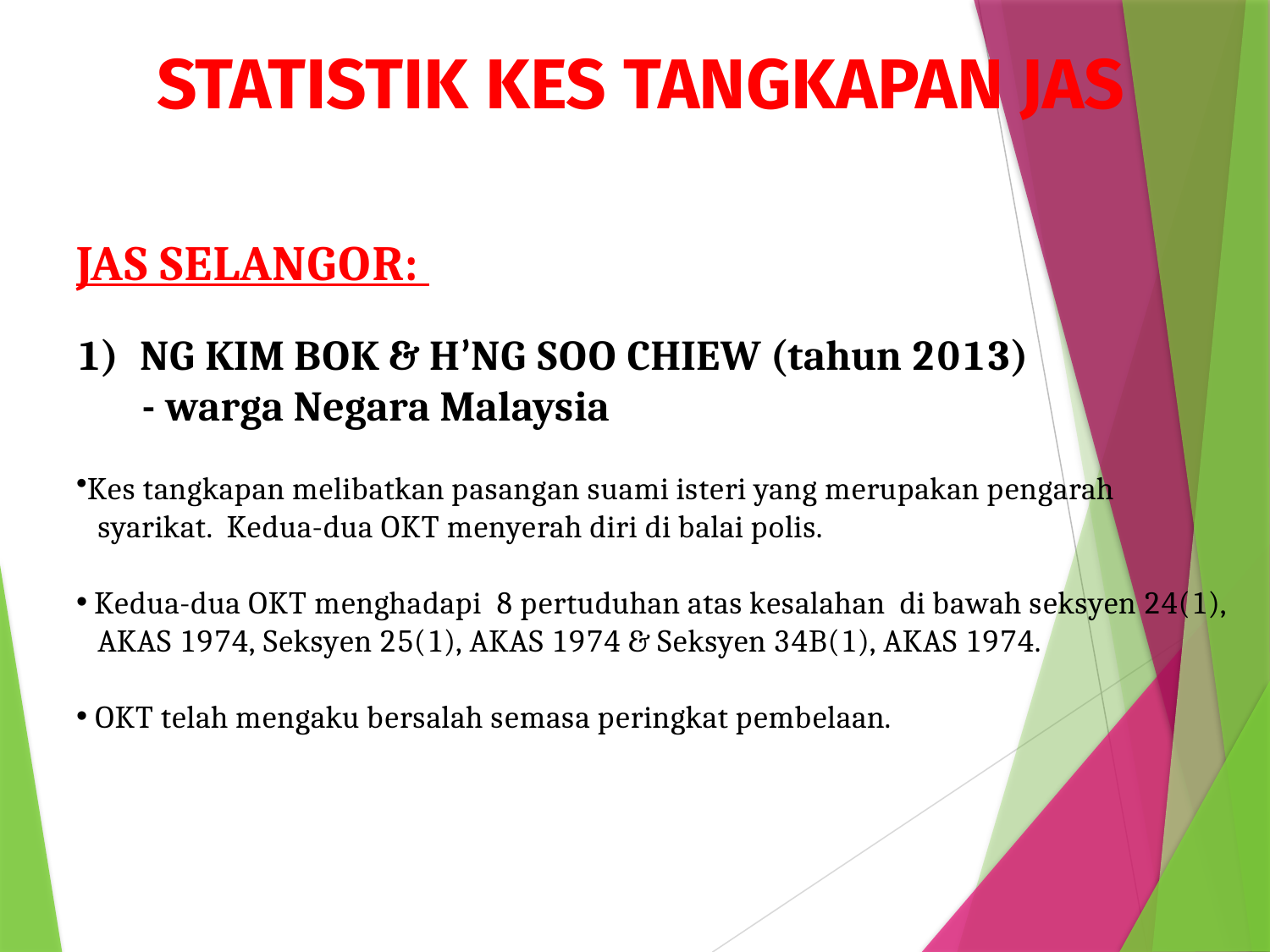

STATISTIK KES TANGKAPAN JAS
JAS SELANGOR:

Ng Kim Bok & H’ng Soo Chiew (tahun 2013)
       - warga Negara Malaysia

Kes tangkapan melibatkan pasangan suami isteri yang merupakan pengarah
   syarikat.  Kedua-dua OKT menyerah diri di balai polis.

 Kedua-dua OKT menghadapi  8 pertuduhan atas kesalahan  di bawah seksyen 24(1),
   AKAS 1974, Seksyen 25(1), AKAS 1974 & Seksyen 34B(1), AKAS 1974.

 OKT telah mengaku bersalah semasa peringkat pembelaan.